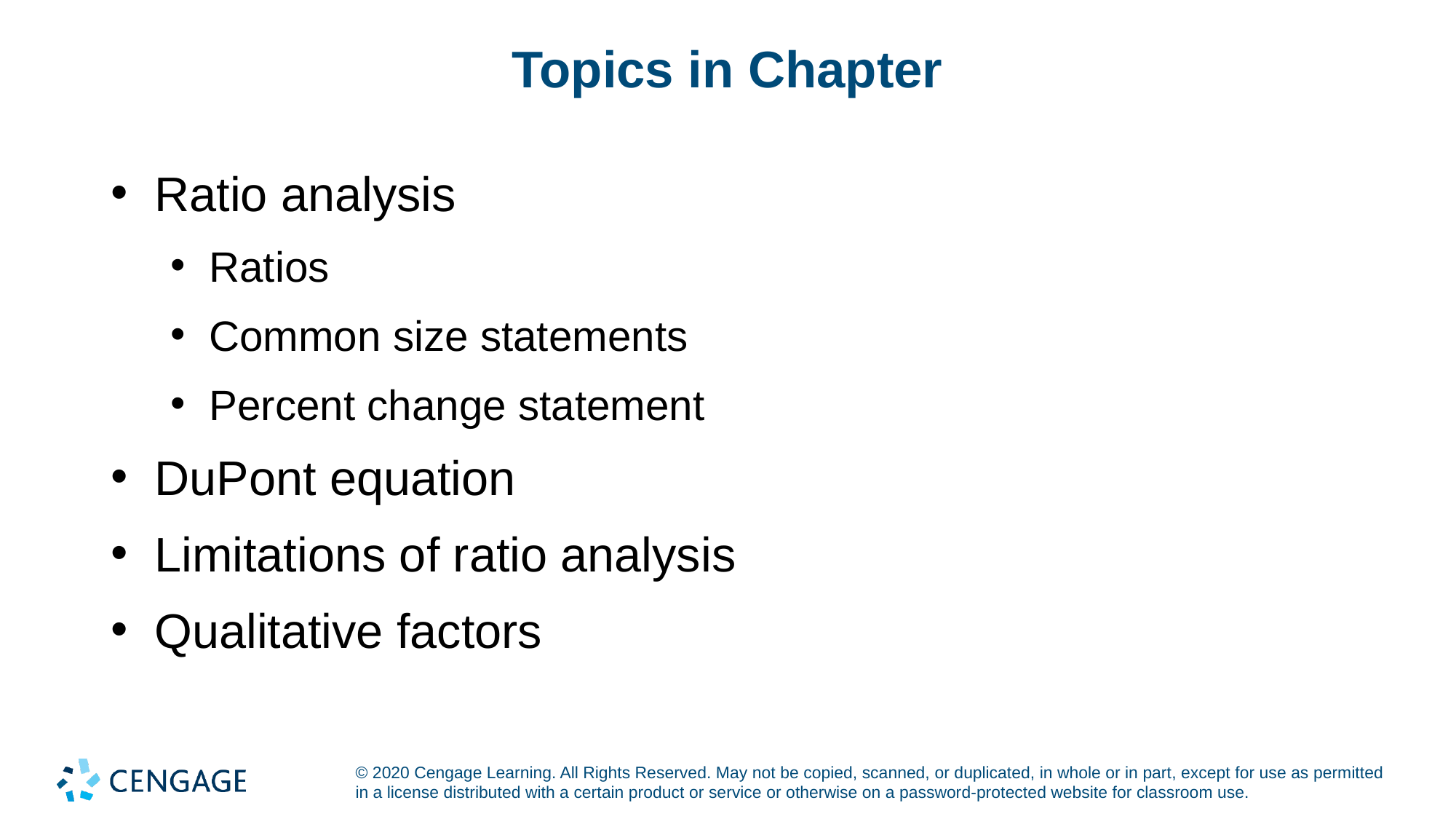

# Topics in Chapter
Ratio analysis
Ratios
Common size statements
Percent change statement
DuPont equation
Limitations of ratio analysis
Qualitative factors